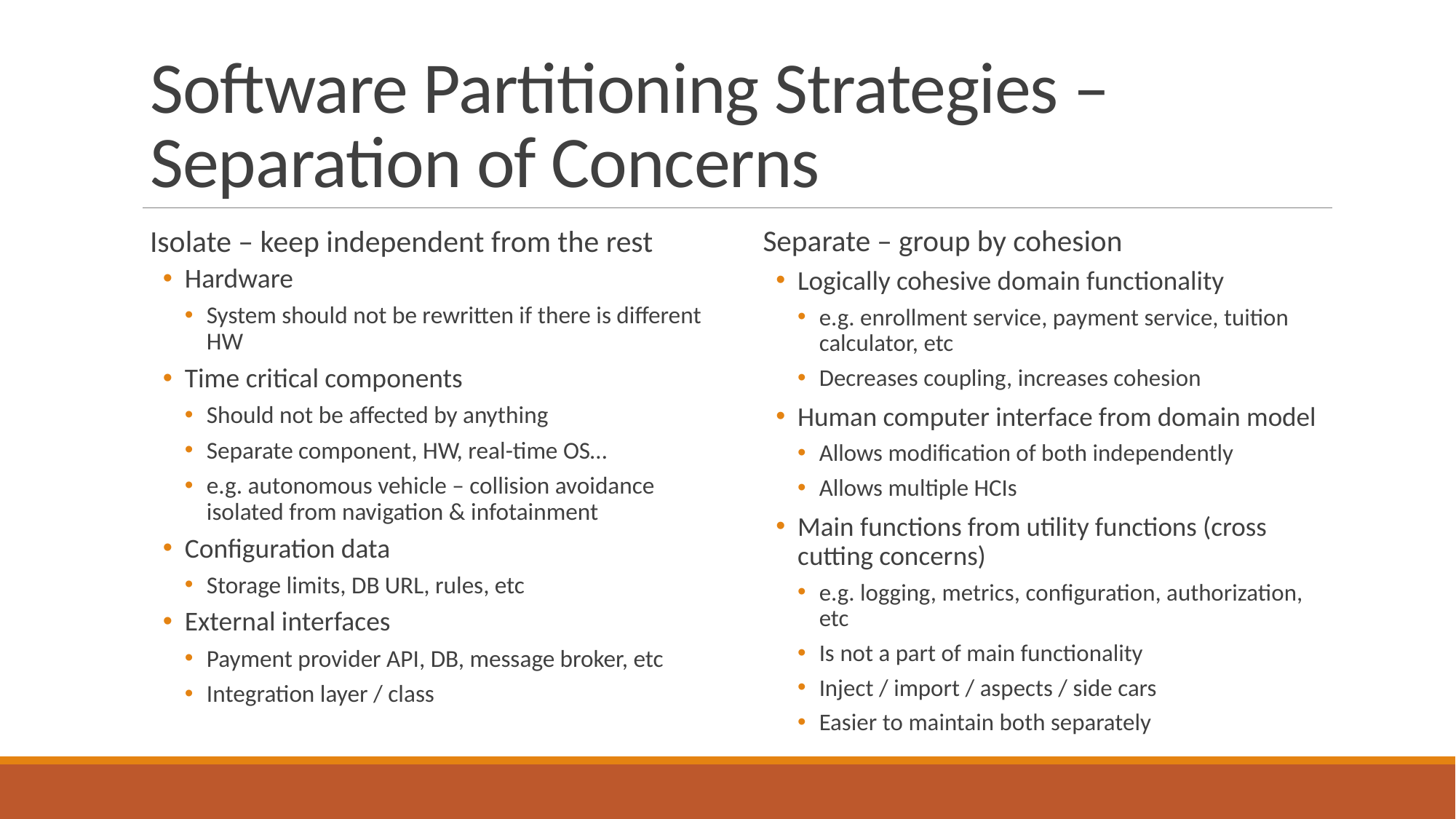

# Software Partitioning Strategies – Separation of Concerns
Isolate – keep independent from the rest
Hardware
System should not be rewritten if there is different HW
Time critical components
Should not be affected by anything
Separate component, HW, real-time OS…
e.g. autonomous vehicle – collision avoidance isolated from navigation & infotainment
Configuration data
Storage limits, DB URL, rules, etc
External interfaces
Payment provider API, DB, message broker, etc
Integration layer / class

Separate – group by cohesion
Logically cohesive domain functionality
e.g. enrollment service, payment service, tuition calculator, etc
Decreases coupling, increases cohesion
Human computer interface from domain model
Allows modification of both independently
Allows multiple HCIs
Main functions from utility functions (cross cutting concerns)
e.g. logging, metrics, configuration, authorization, etc
Is not a part of main functionality
Inject / import / aspects / side cars
Easier to maintain both separately